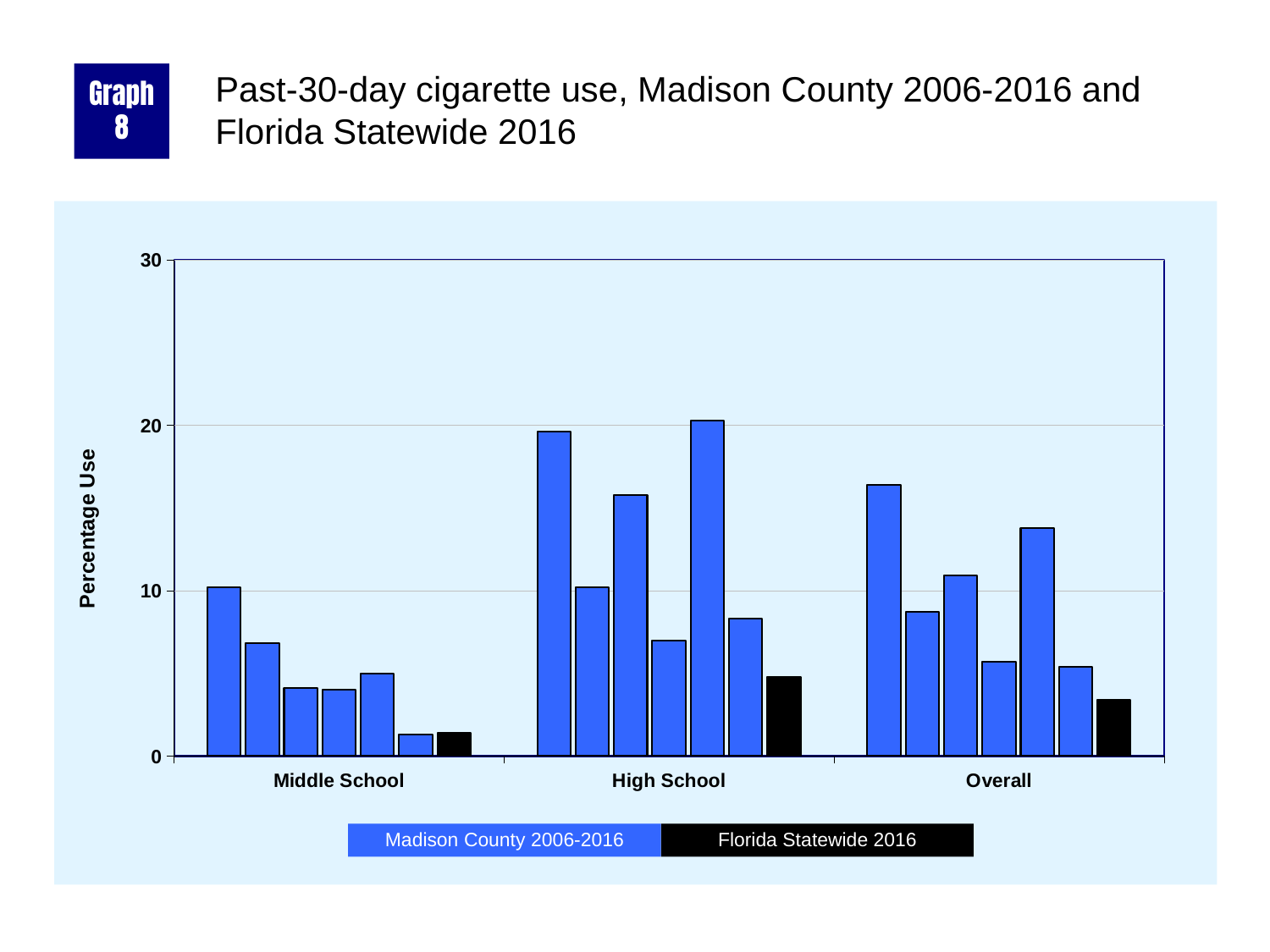

Graph 8
Past-30-day cigarette use, Madison County 2006-2016 and Florida Statewide 2016

### Chart

| Category | County 2006 | County 2008 | County 2010 | County 2012 | County 2014 | County 2016 | Florida 2016 |
|---|---|---|---|---|---|---|---|
| Middle School | 10.2 | 6.8 | 4.1 | 4.0 | 5.0 | 1.3 | 1.4 |
| High School | 19.6 | 10.2 | 15.8 | 7.0 | 20.3 | 8.3 | 4.8 |
| Overall | 16.4 | 8.7 | 10.9 | 5.7 | 13.8 | 5.4 | 3.4 |
Florida Statewide 2016
Madison County 2006-2016